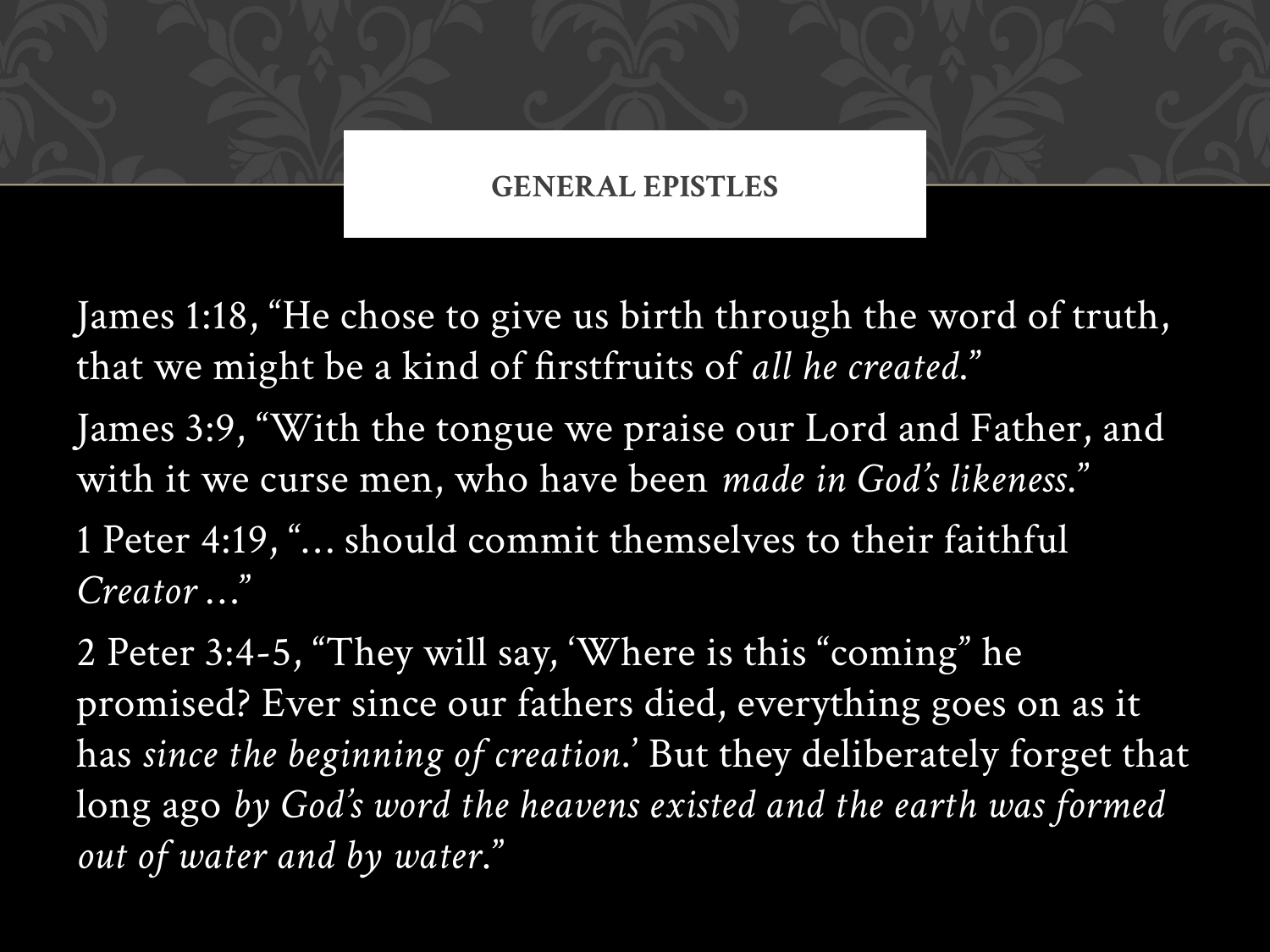

# General epistles
James 1:18, “He chose to give us birth through the word of truth, that we might be a kind of firstfruits of all he created.”
James 3:9, “With the tongue we praise our Lord and Father, and with it we curse men, who have been made in God’s likeness.”
1 Peter 4:19, “… should commit themselves to their faithful Creator …”
2 Peter 3:4-5, “They will say, ‘Where is this “coming” he promised? Ever since our fathers died, everything goes on as it has since the beginning of creation.’ But they deliberately forget that long ago by God’s word the heavens existed and the earth was formed out of water and by water.”